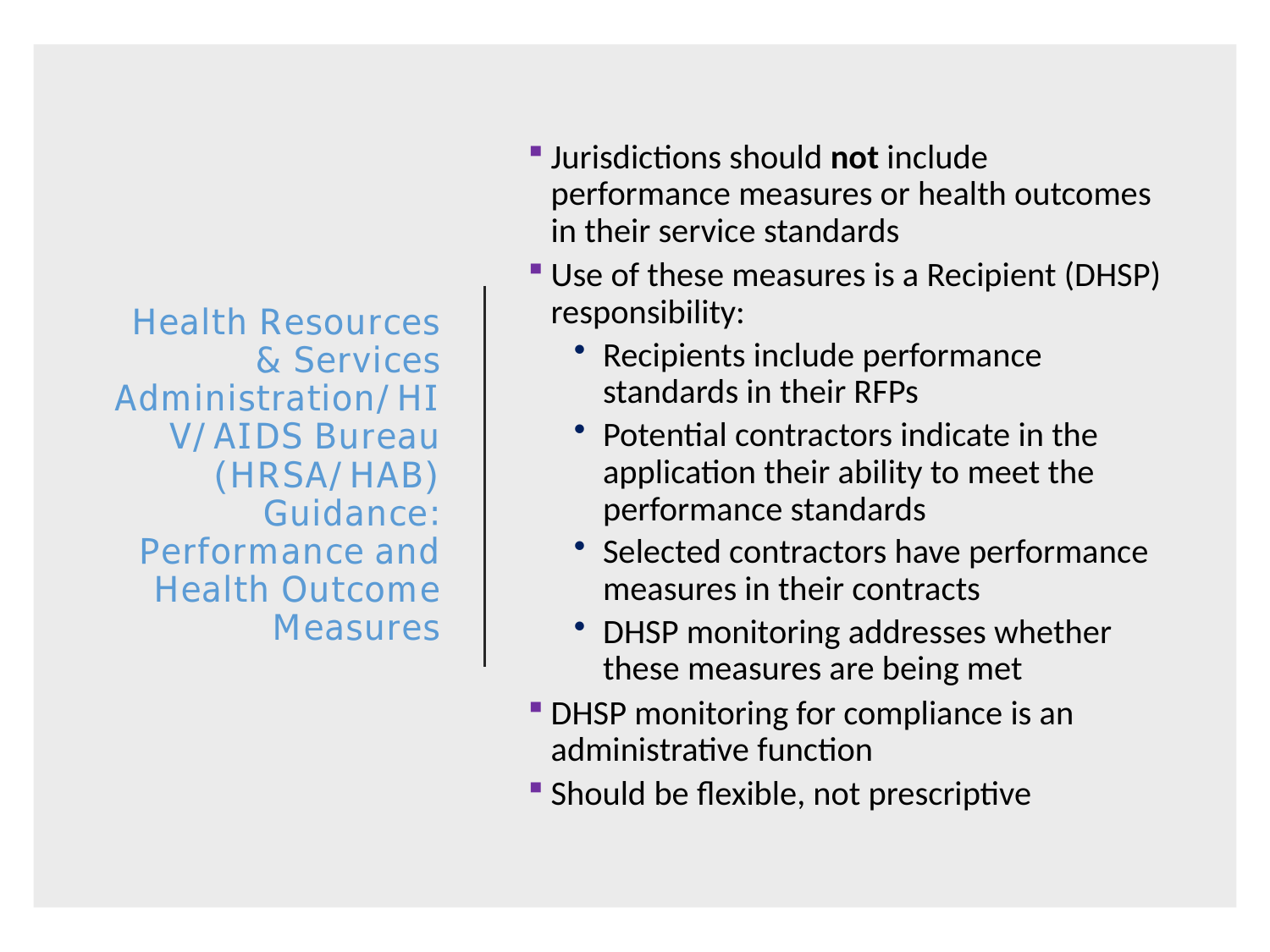

# Health Resources & Services Administration/HIV/AIDS Bureau (HRSA/HAB) Guidance: Performance and Health Outcome Measures
Jurisdictions should not include performance measures or health outcomes in their service standards
Use of these measures is a Recipient (DHSP) responsibility:
Recipients include performance standards in their RFPs
Potential contractors indicate in the application their ability to meet the performance standards
Selected contractors have performance measures in their contracts
DHSP monitoring addresses whether these measures are being met
DHSP monitoring for compliance is an administrative function
Should be flexible, not prescriptive